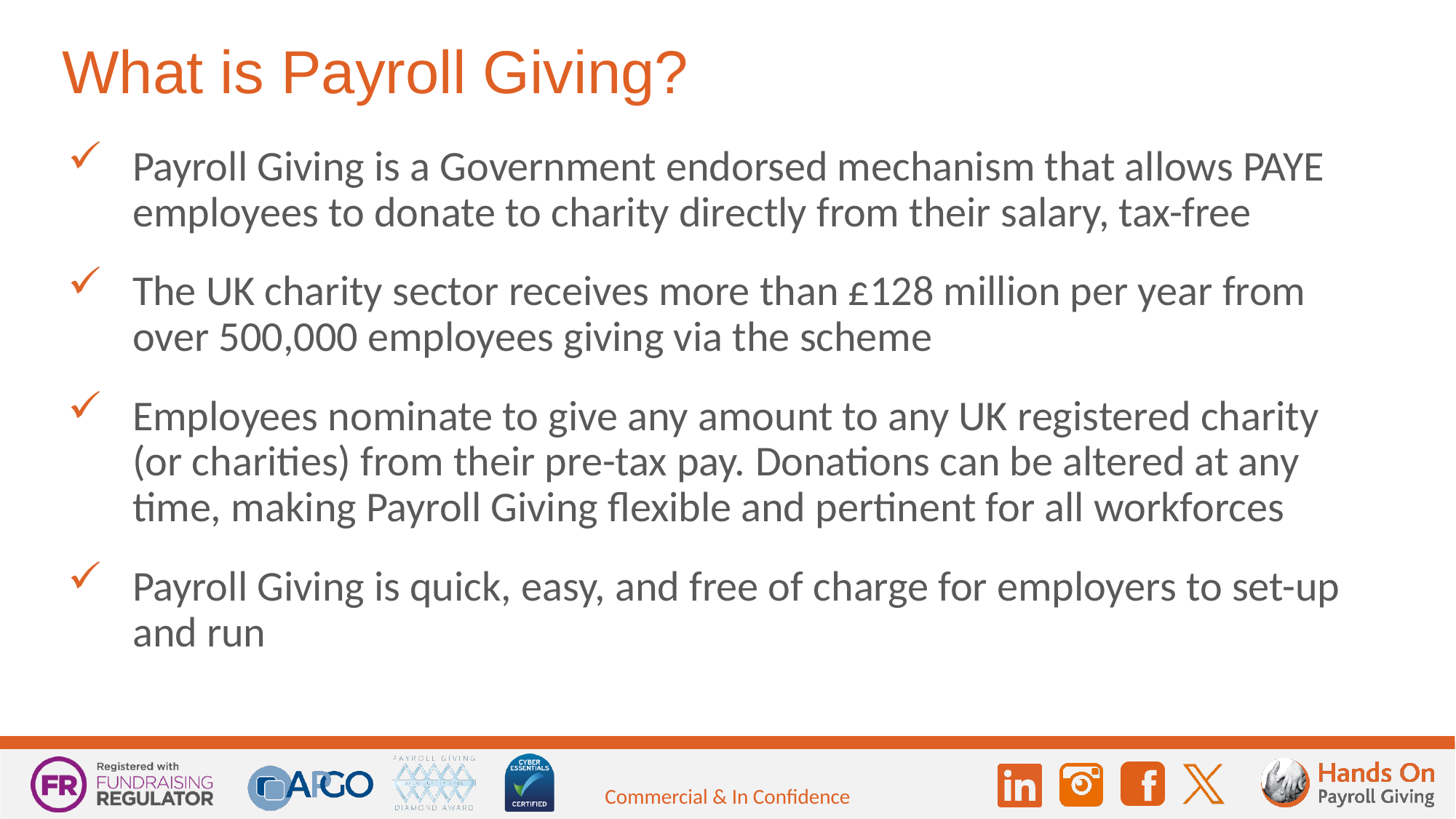

# What is Payroll Giving?
Payroll Giving is a Government endorsed mechanism that allows PAYE employees to donate to charity directly from their salary, tax-free
The UK charity sector receives more than £128 million per year from over 500,000 employees giving via the scheme
Employees nominate to give any amount to any UK registered charity (or charities) from their pre-tax pay. Donations can be altered at any time, making Payroll Giving flexible and pertinent for all workforces
Payroll Giving is quick, easy, and free of charge for employers to set-up and run